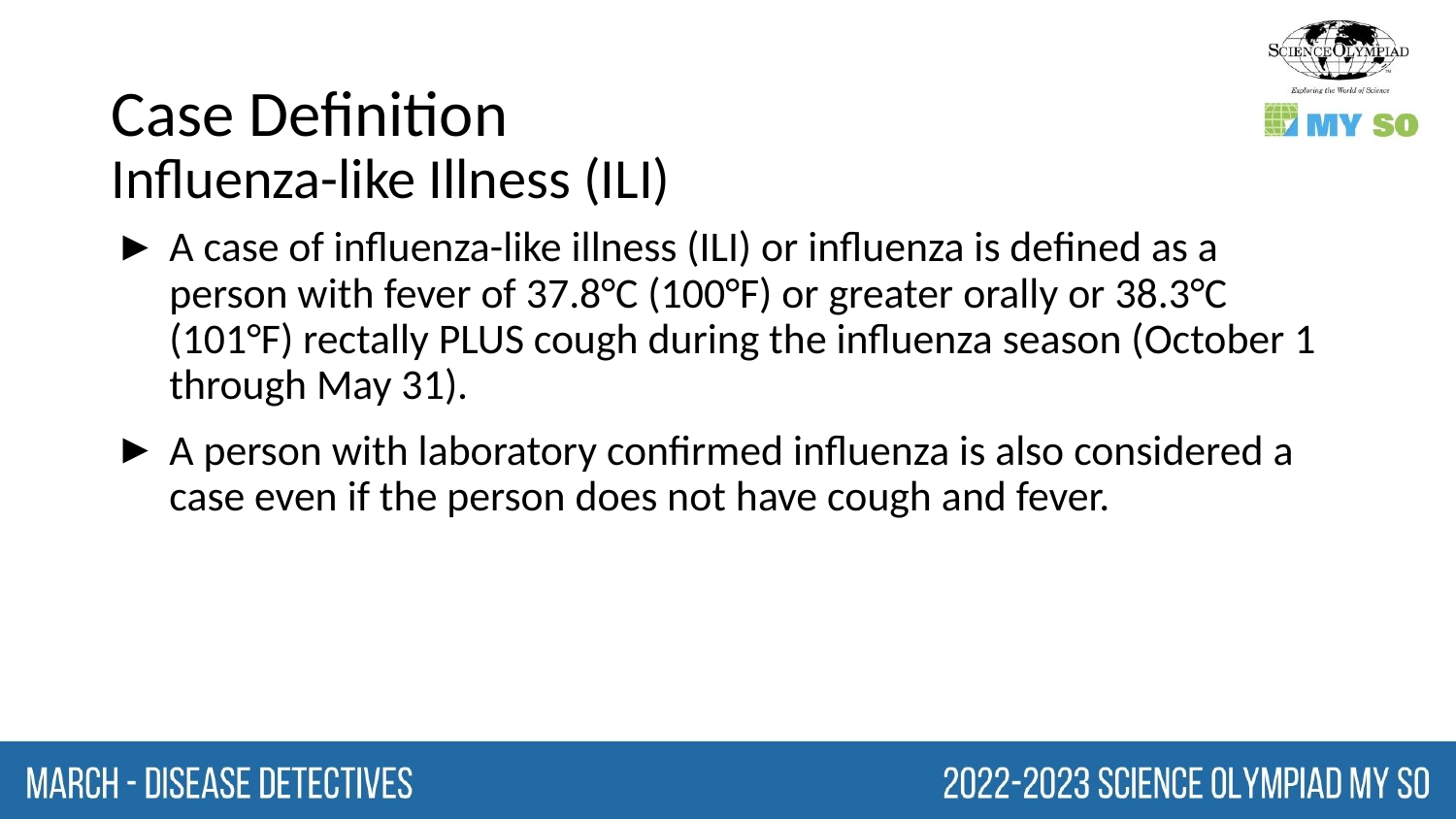

# Case Definition Influenza-like Illness (ILI)
A case of influenza-like illness (ILI) or influenza is defined as a person with fever of 37.8°C (100°F) or greater orally or 38.3°C (101°F) rectally PLUS cough during the influenza season (October 1 through May 31).
A person with laboratory confirmed influenza is also considered a case even if the person does not have cough and fever.